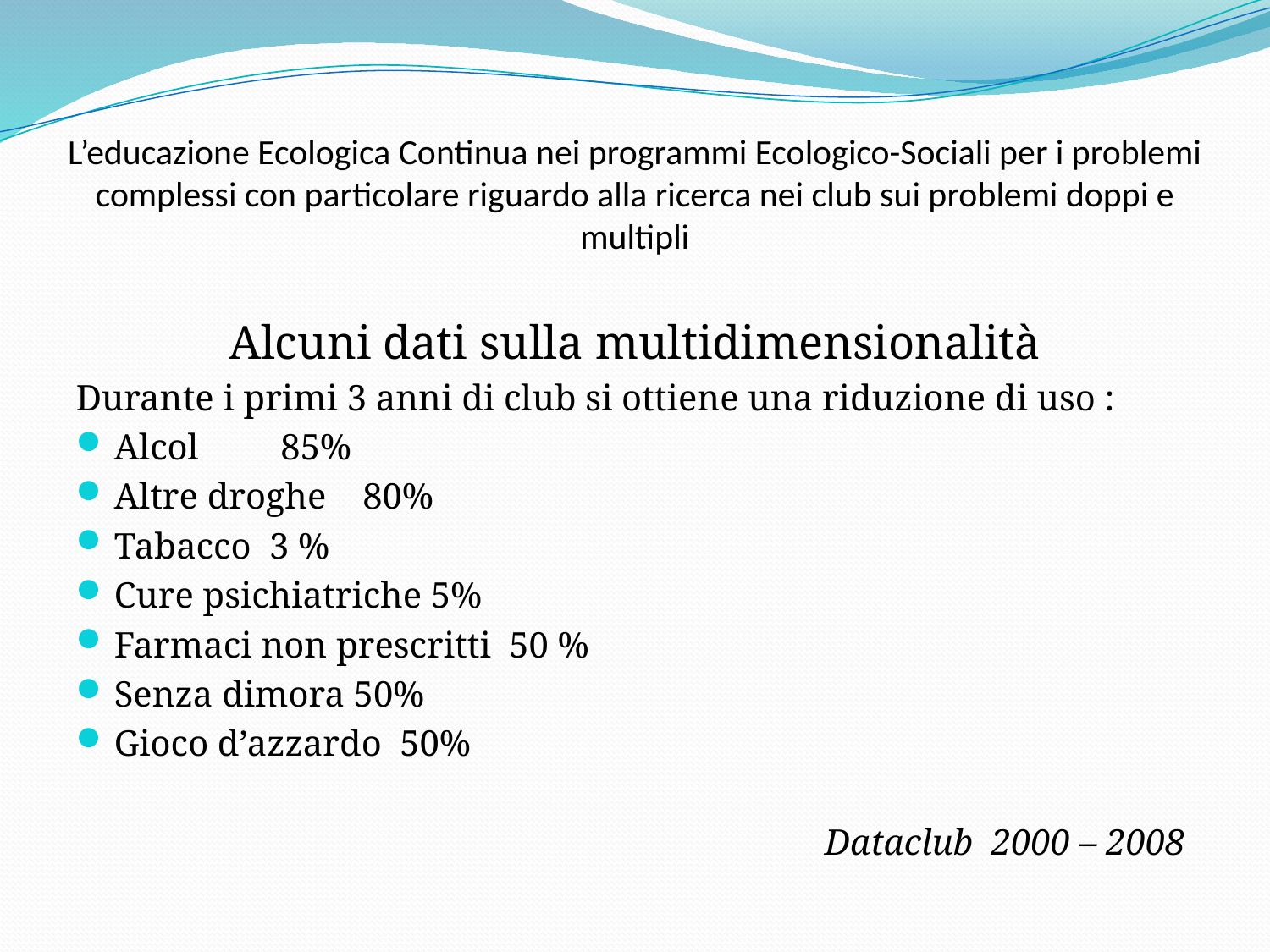

# L’educazione Ecologica Continua nei programmi Ecologico-Sociali per i problemi complessi con particolare riguardo alla ricerca nei club sui problemi doppi e multipli
Alcuni dati sulla multidimensionalità
Durante i primi 3 anni di club si ottiene una riduzione di uso :
Alcol         85%
Altre droghe    80%
Tabacco  3 %
Cure psichiatriche 5%
Farmaci non prescritti  50 %
Senza dimora 50%
Gioco d’azzardo  50%

Dataclub  2000 – 2008